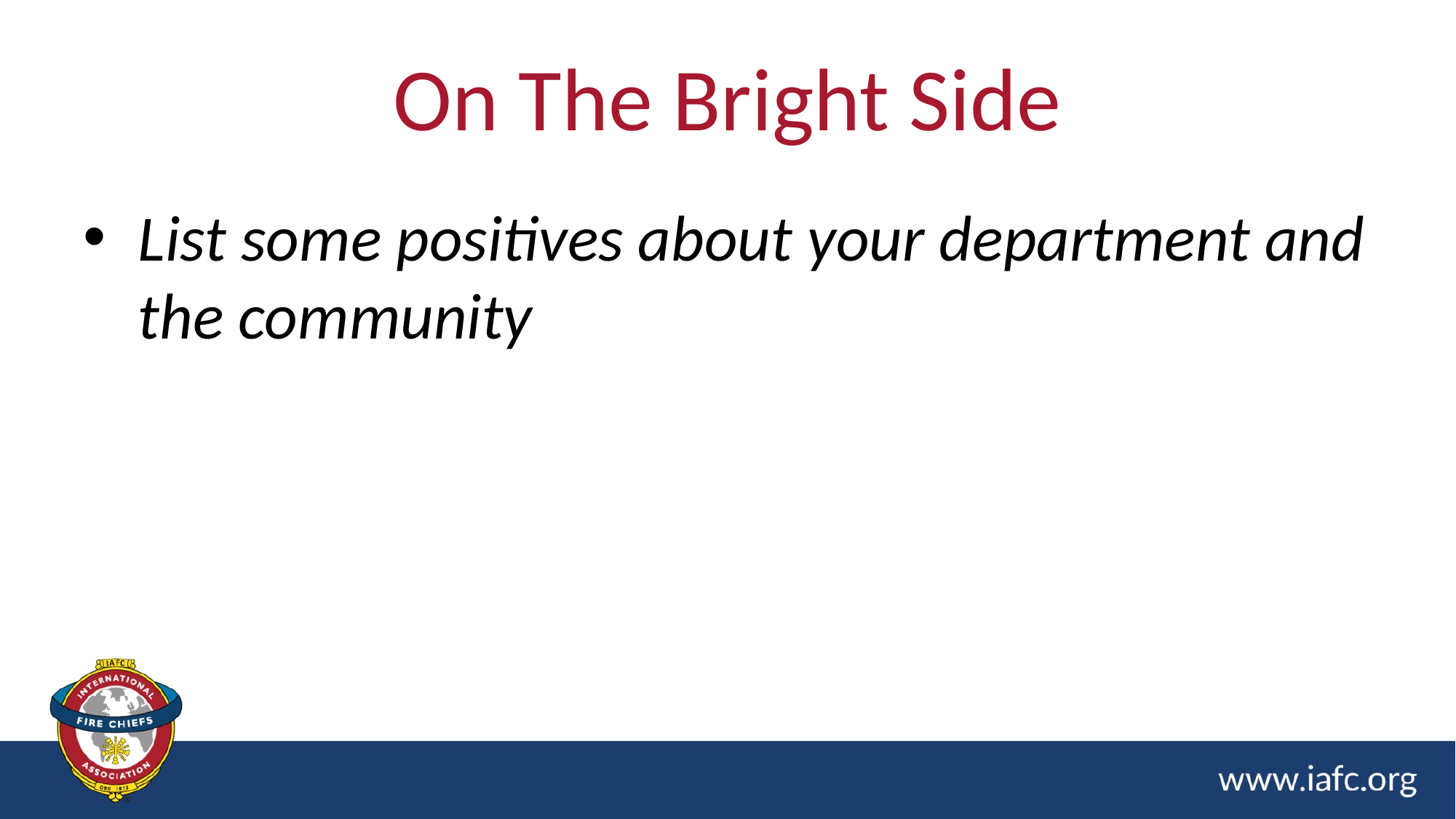

# On The Bright Side
List some positives about your department and the community